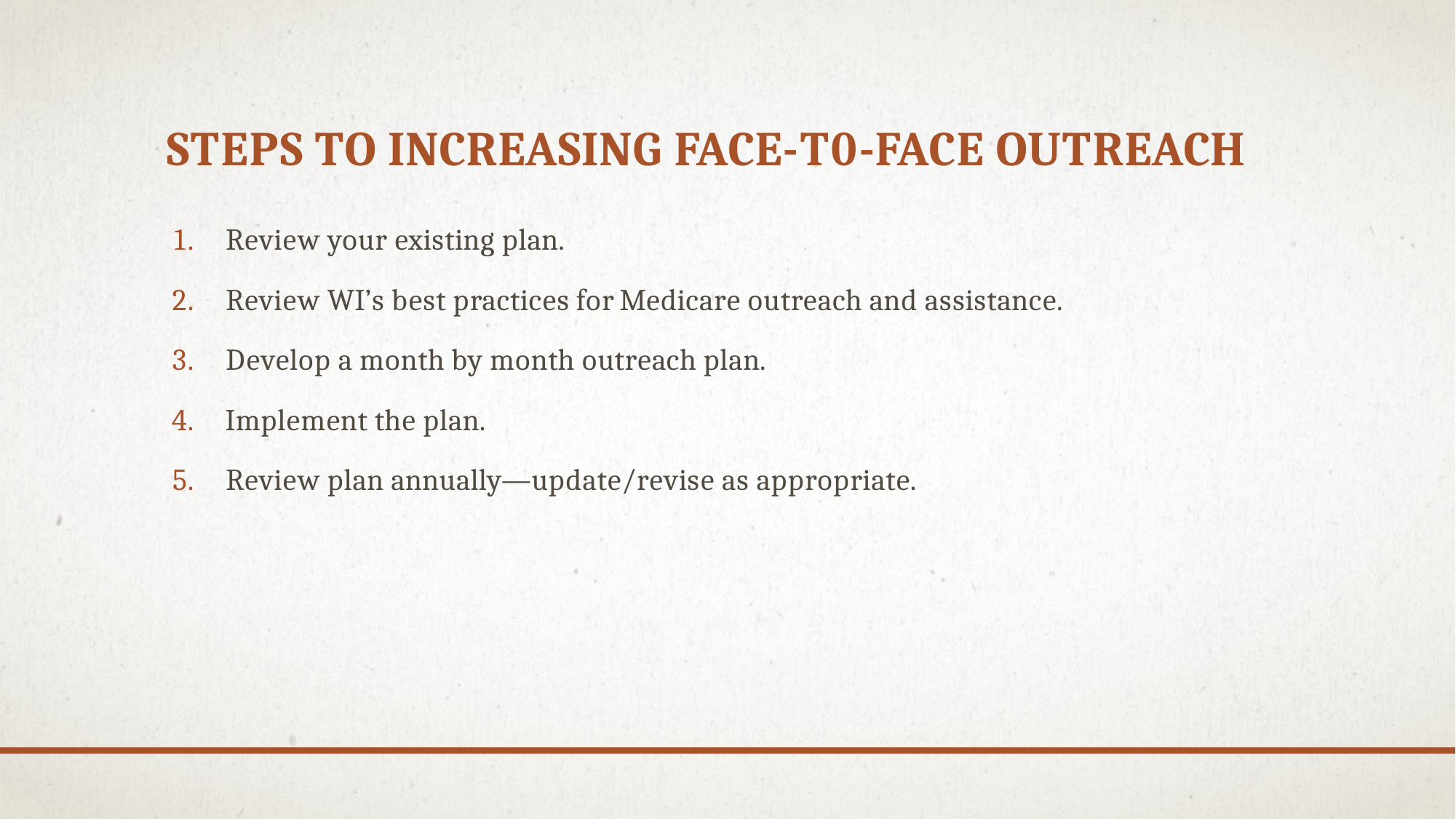

# Steps to Increasing Face-t0-Face Outreach
Review your existing plan.
Review WI’s best practices for Medicare outreach and assistance.
Develop a month by month outreach plan.
Implement the plan.
Review plan annually—update/revise as appropriate.